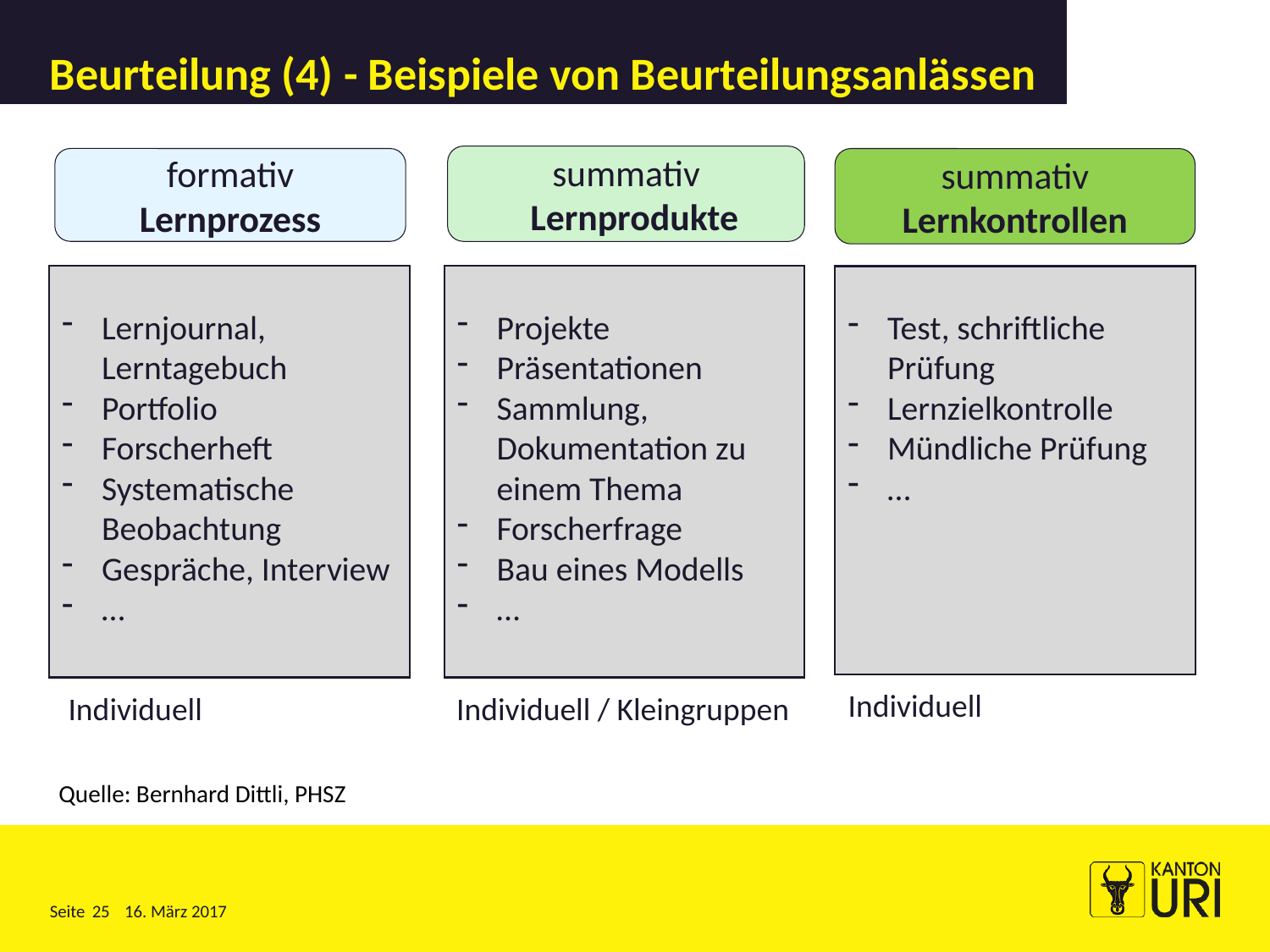

# Beurteilung (4) - Beispiele von Beurteilungsanlässen
summativ
  Lernprodukte
formativ
Lernprozess
summativ
Lernkontrollen

Lernjournal, Lerntagebuch
Portfolio
Forscherheft
Systematische Beobachtung
Gespräche, Interview
…

Projekte
Präsentationen
Sammlung, Dokumentation zu einem Thema
Forscherfrage
Bau eines Modells
…

Test, schriftliche Prüfung
Lernzielkontrolle
Mündliche Prüfung
…
 Individuell
 Individuell
Individuell / Kleingruppen
Quelle: Bernhard Dittli, PHSZ
25